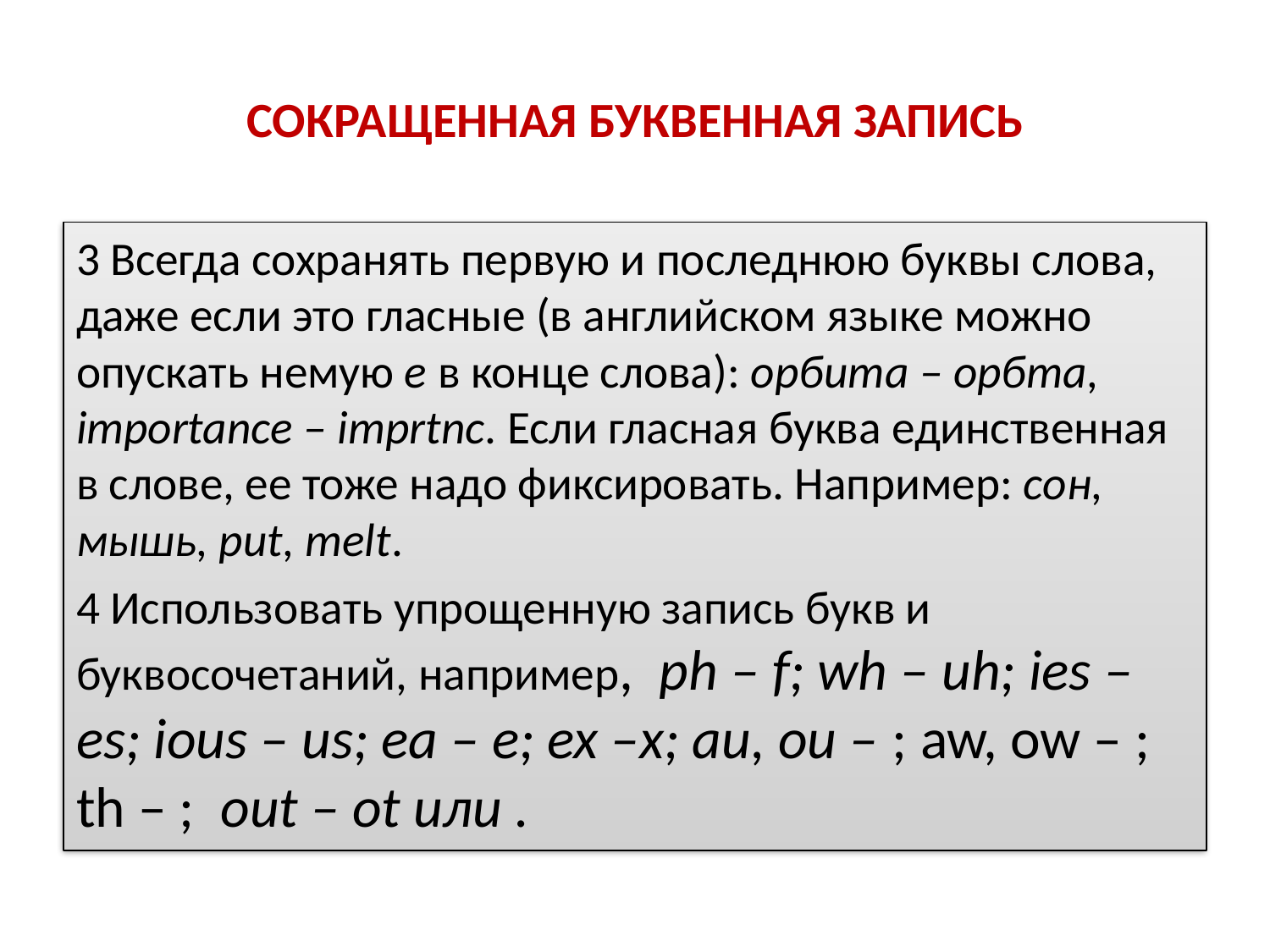

# СОКРАЩЕННАЯ БУКВЕННАЯ ЗАПИСЬ
3 Всегда сохранять первую и последнюю буквы слова, даже если это гласные (в английском языке можно опускать немую e в конце слова): орбита – орбта, importance – imprtnc. Если гласная буква единственная в слове, ее тоже надо фиксировать. Например: сон, мышь, put, melt.
4 Использовать упрощенную запись букв и буквосочетаний, например,  ph – f; wh – uh; ies – es; ious – us; ea – e; ex –x; au, ou – ; aw, ow – ; th – ;  out – ot или .